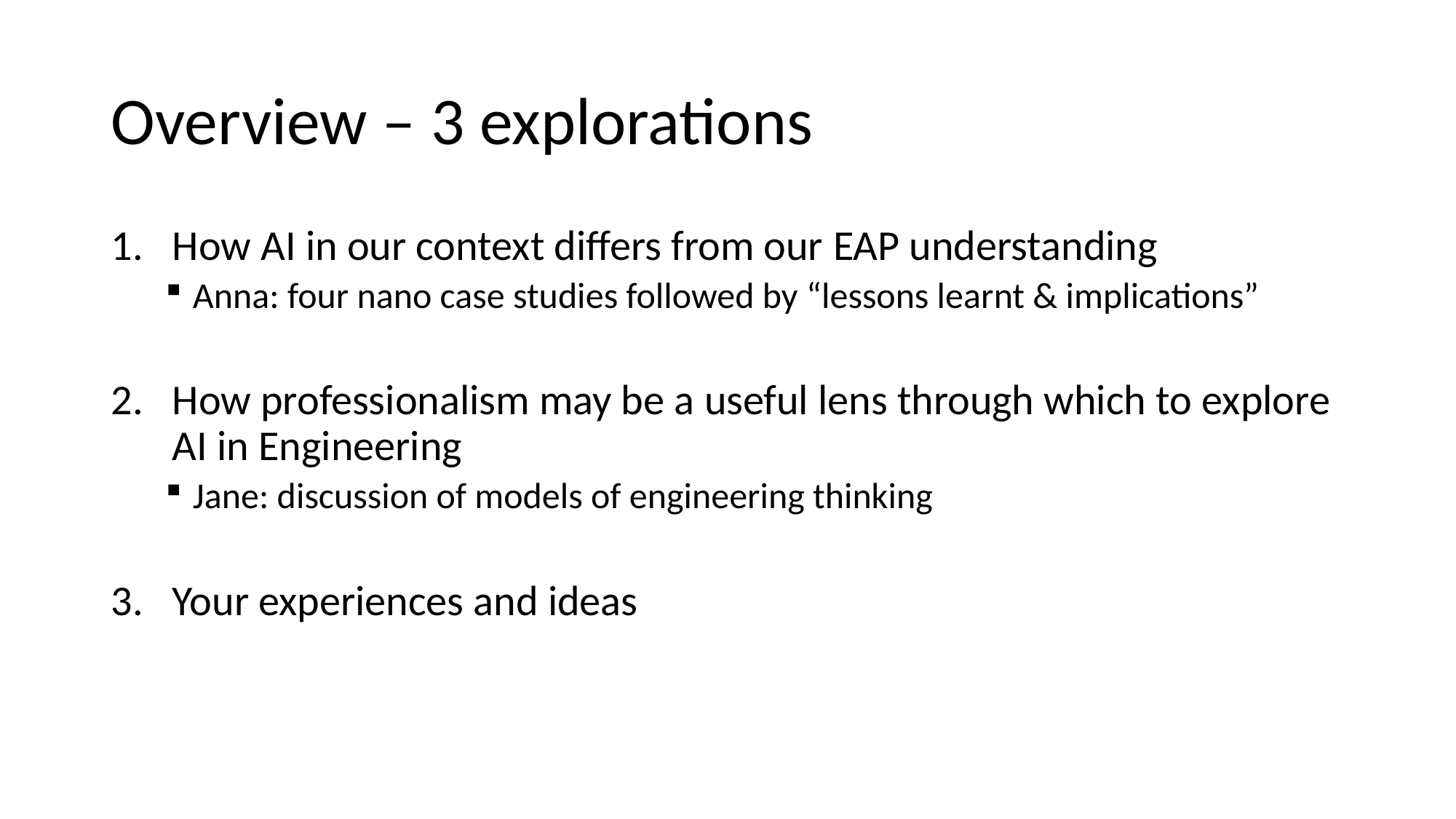

# Overview – 3 explorations
How AI in our context differs from our EAP understanding
Anna: four nano case studies followed by “lessons learnt & implications”

How professionalism may be a useful lens through which to explore AI in Engineering
Jane: discussion of models of engineering thinking

Your experiences and ideas